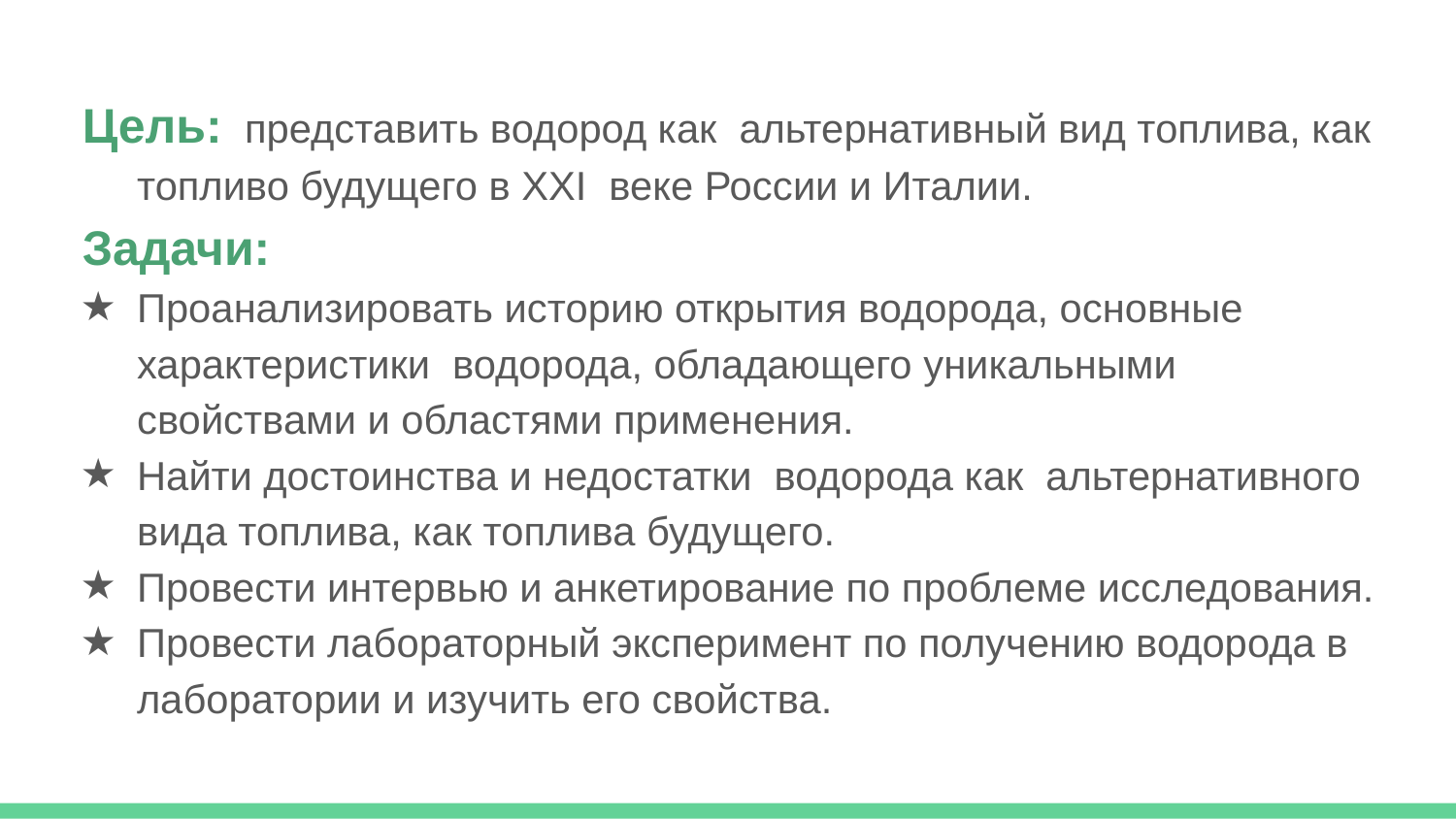

#
Цель:  представить водород как  альтернативный вид топлива, как топливо будущего в XXI  веке России и Италии.
Задачи:
Проанализировать историю открытия водорода, основные характеристики  водорода, обладающего уникальными свойствами и областями применения.
Найти достоинства и недостатки  водорода как  альтернативного вида топлива, как топлива будущего.
Провести интервью и анкетирование по проблеме исследования.
Провести лабораторный эксперимент по получению водорода в лаборатории и изучить его свойства.